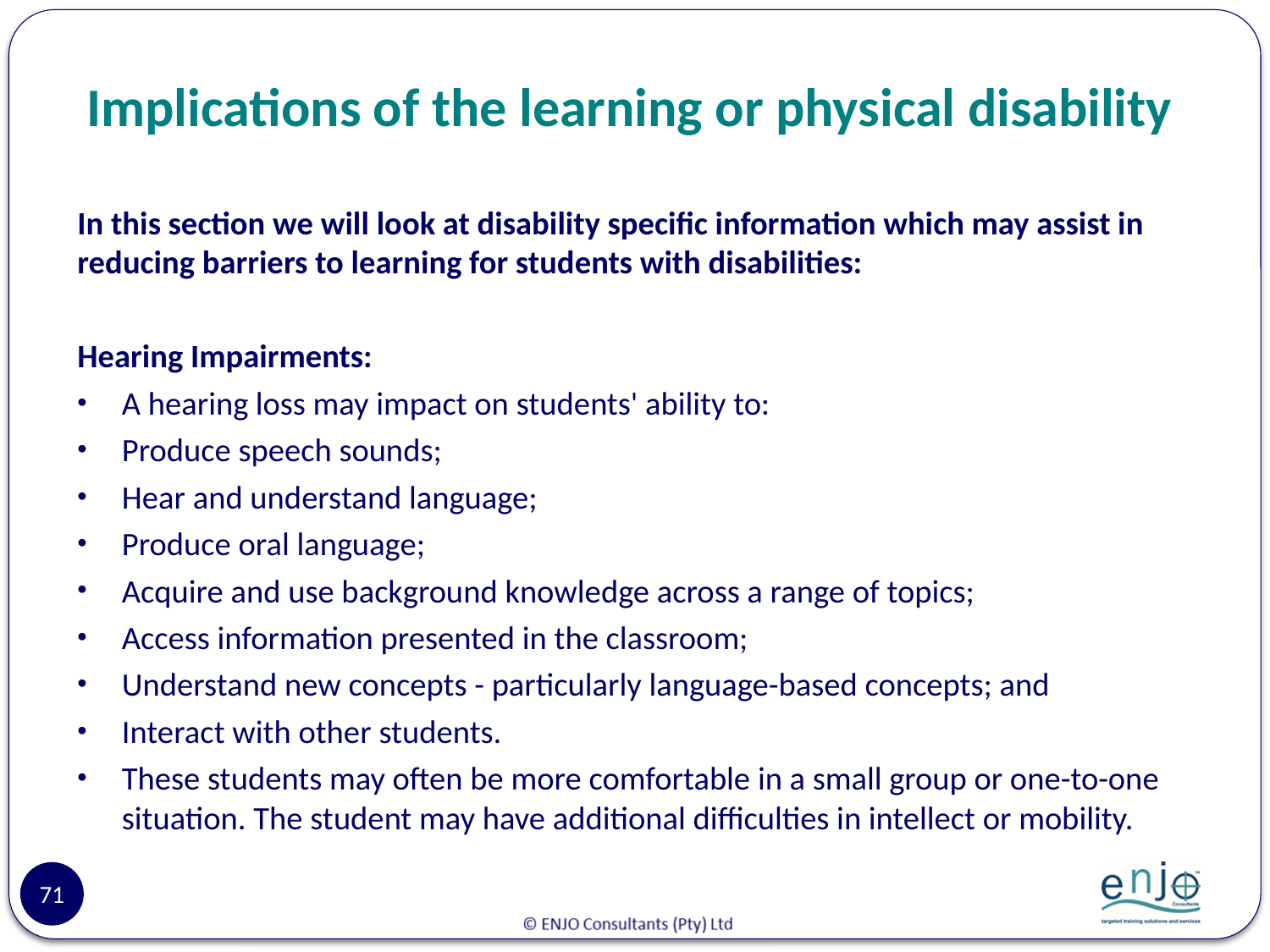

# Implications of the learning or physical disability
In this section we will look at disability specific information which may assist in reducing barriers to learning for students with disabilities:

Hearing Impairments:
A hearing loss may impact on students' ability to:
Produce speech sounds;
Hear and understand language;
Produce oral language;
Acquire and use background knowledge across a range of topics;
Access information presented in the classroom;
Understand new concepts - particularly language-based concepts; and
Interact with other students.
These students may often be more comfortable in a small group or one-to-one situation. The student may have additional difficulties in intellect or mobility.

71